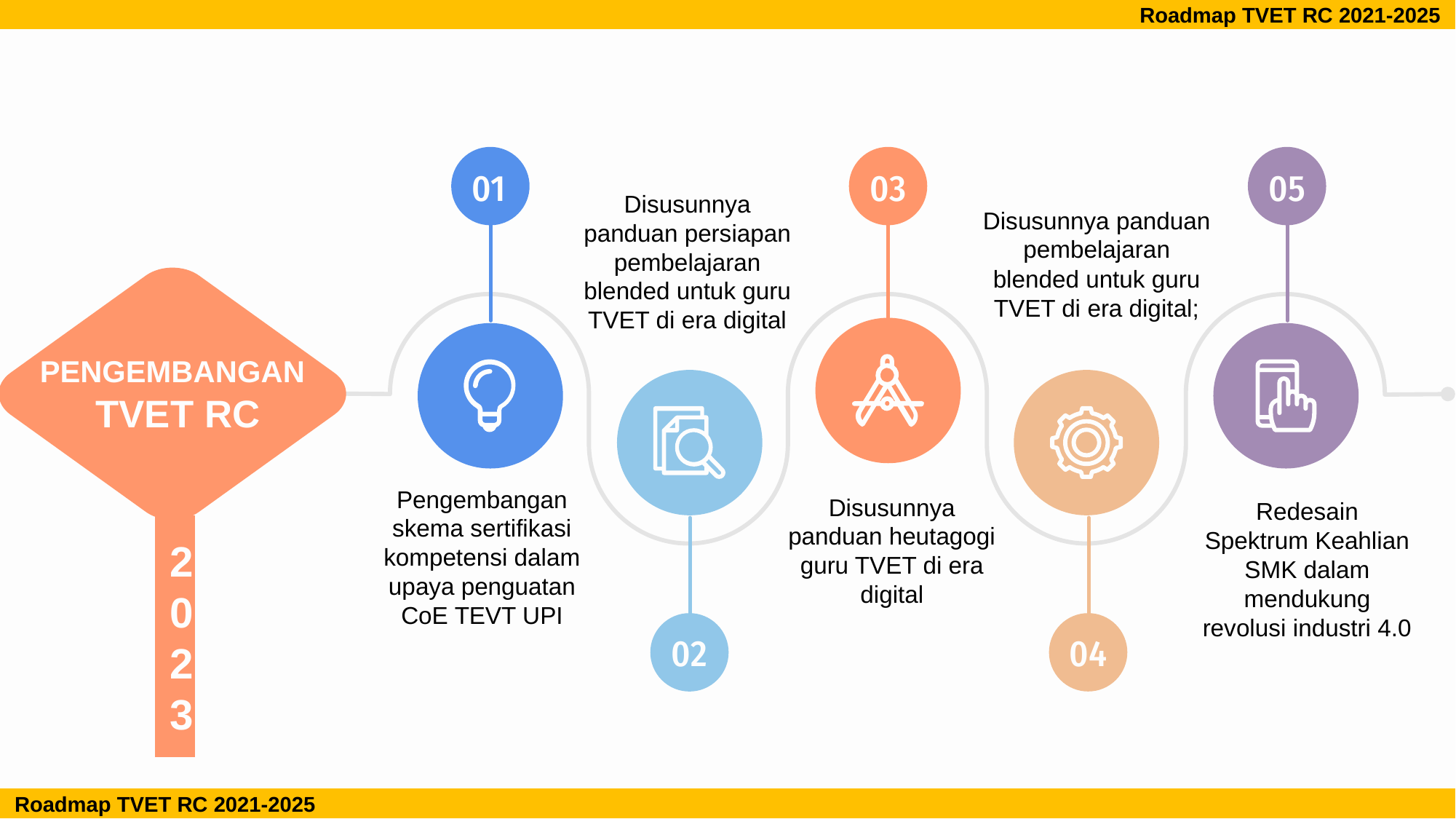

Roadmap TVET RC 2021-2025
Roadmap TVET RC 2021-2025

03

05

01

Disusunnya panduan persiapan pembelajaran blended untuk guru TVET di era digital
Disusunnya panduan pembelajaran blended untuk guru TVET di era digital;
PENGEMBANGAN
 TVET RC

02

04

Disusunnya panduan heutagogi guru TVET di era digital
Pengembangan skema sertifikasi kompetensi dalam upaya penguatan CoE TEVT UPI
Redesain Spektrum Keahlian SMK dalam mendukung revolusi industri 4.0
2
0
2
3